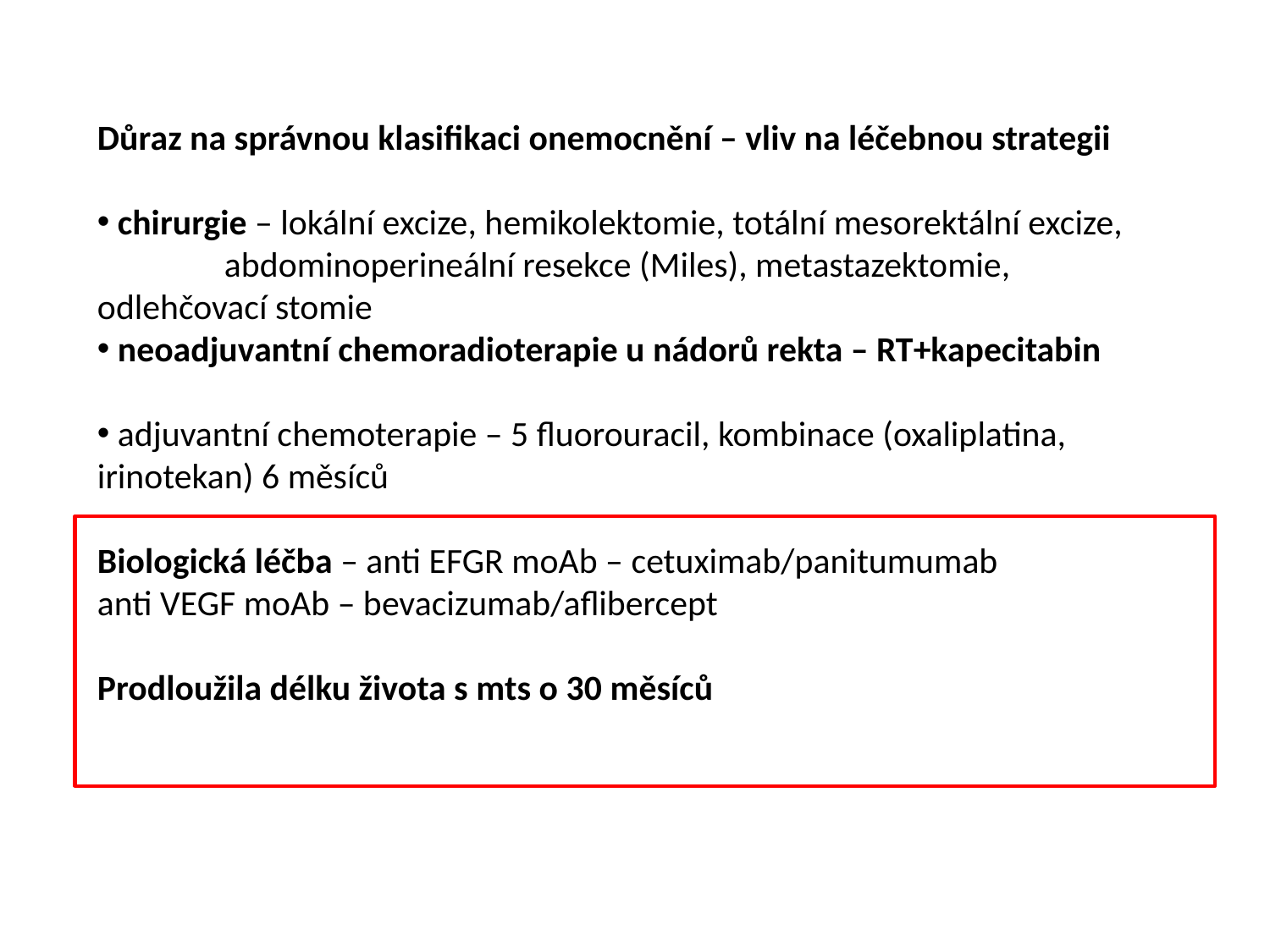

Důraz na správnou klasifikaci onemocnění – vliv na léčebnou strategii

 chirurgie – lokální excize, hemikolektomie, totální mesorektální excize,
	abdominoperineální resekce (Miles), metastazektomie, 	odlehčovací stomie
 neoadjuvantní chemoradioterapie u nádorů rekta – RT+kapecitabin

 adjuvantní chemoterapie – 5 fluorouracil, kombinace (oxaliplatina, irinotekan) 6 měsíců

Biologická léčba – anti EFGR moAb – cetuximab/panitumumab
anti VEGF moAb – bevacizumab/aflibercept

Prodloužila délku života s mts o 30 měsíců